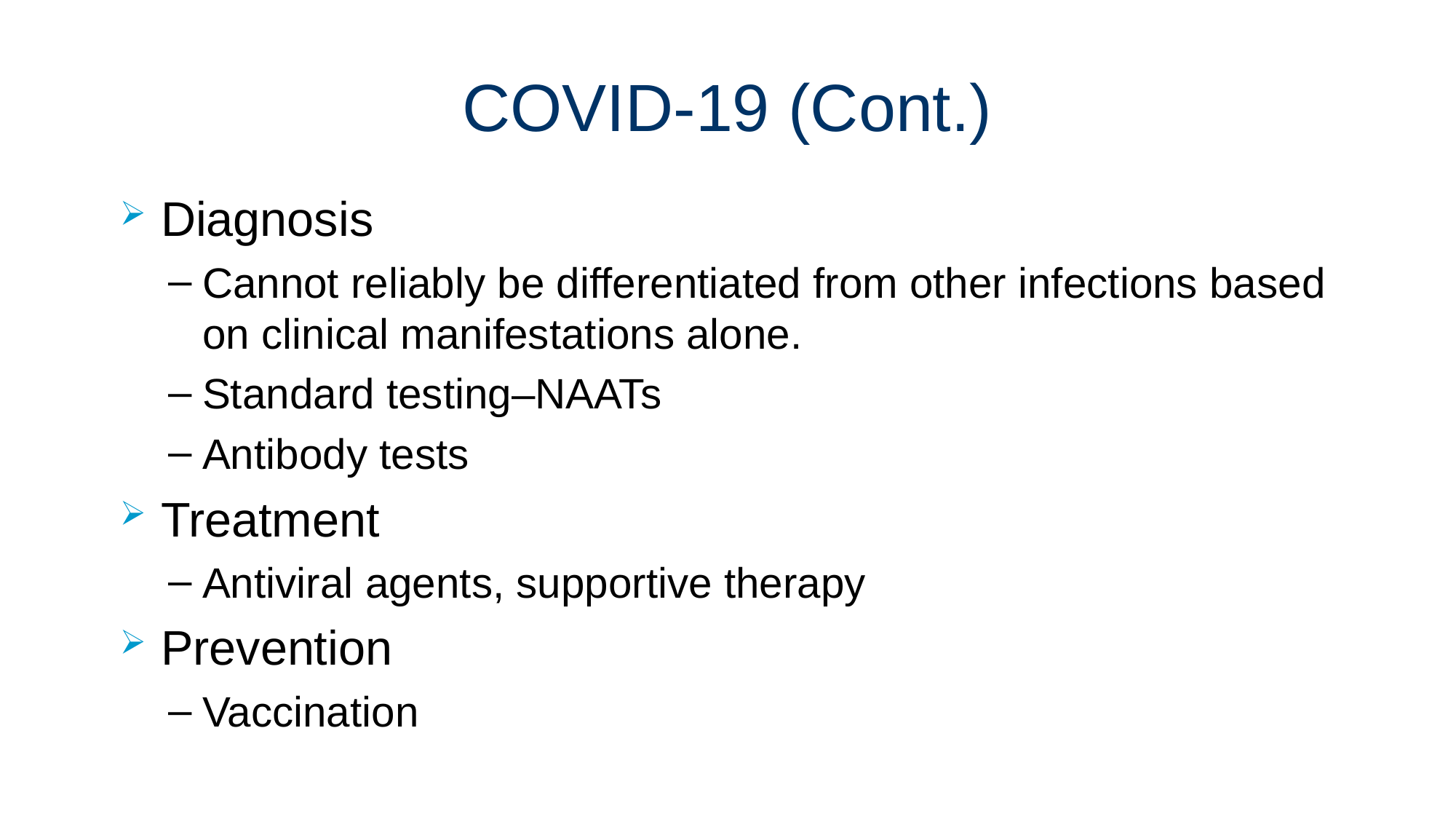

# COVID-19 (Cont.)
Diagnosis
Cannot reliably be differentiated from other infections based on clinical manifestations alone.
Standard testing–NAATs
Antibody tests
Treatment
Antiviral agents, supportive therapy
Prevention
Vaccination